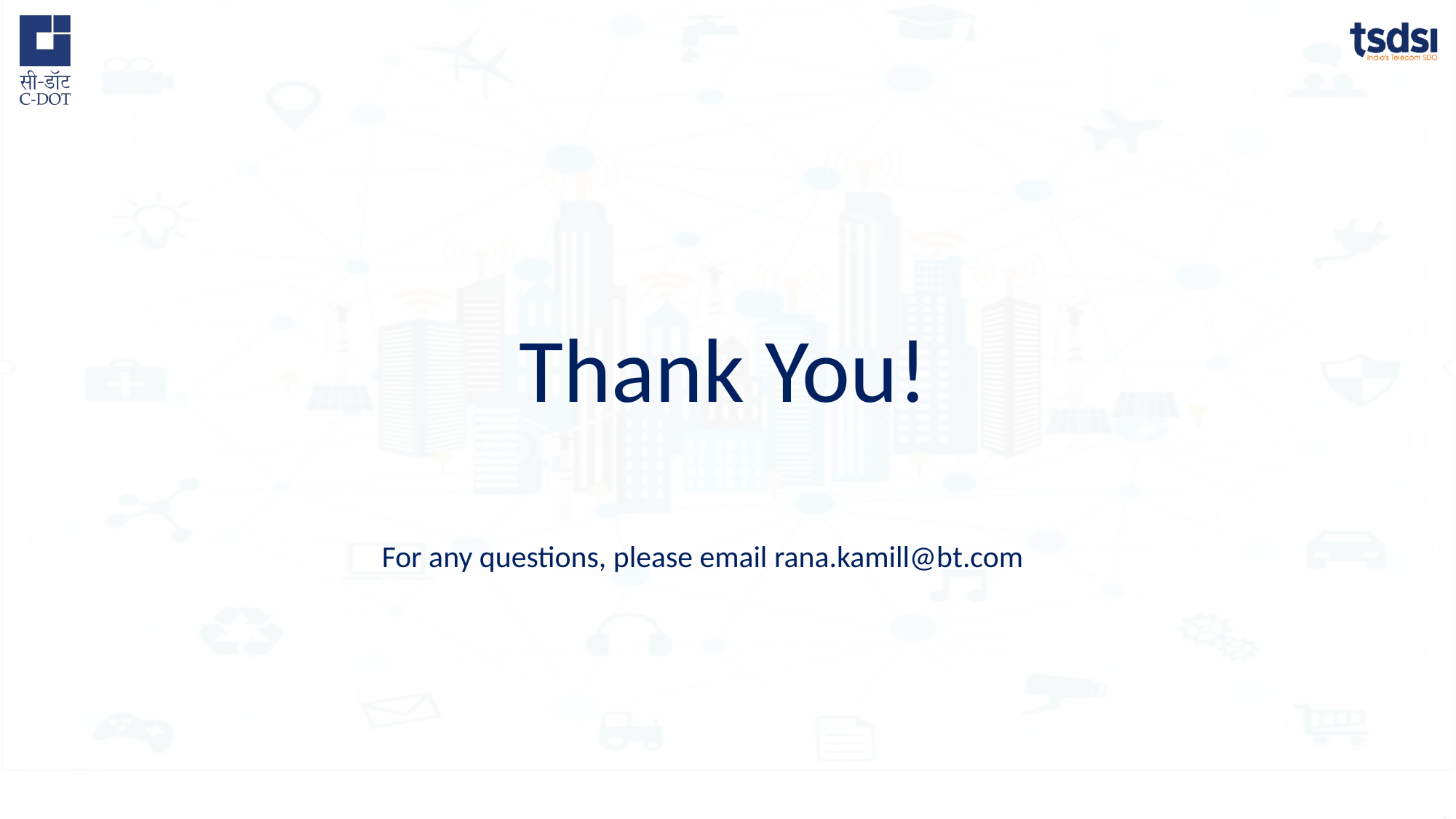

Thank You!
For any questions, please email rana.kamill@bt.com